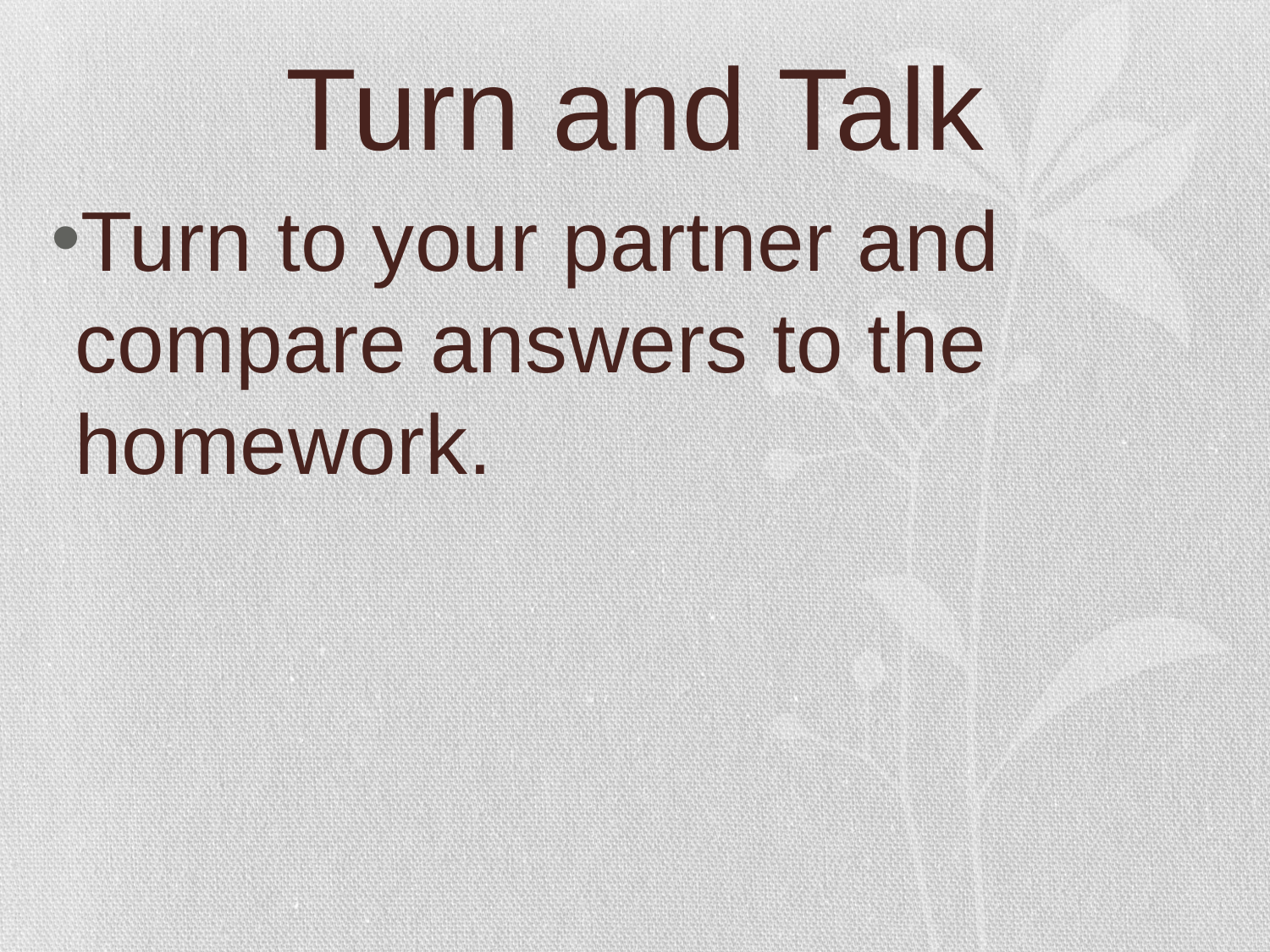

# Turn and Talk
Turn to your partner and compare answers to the homework.